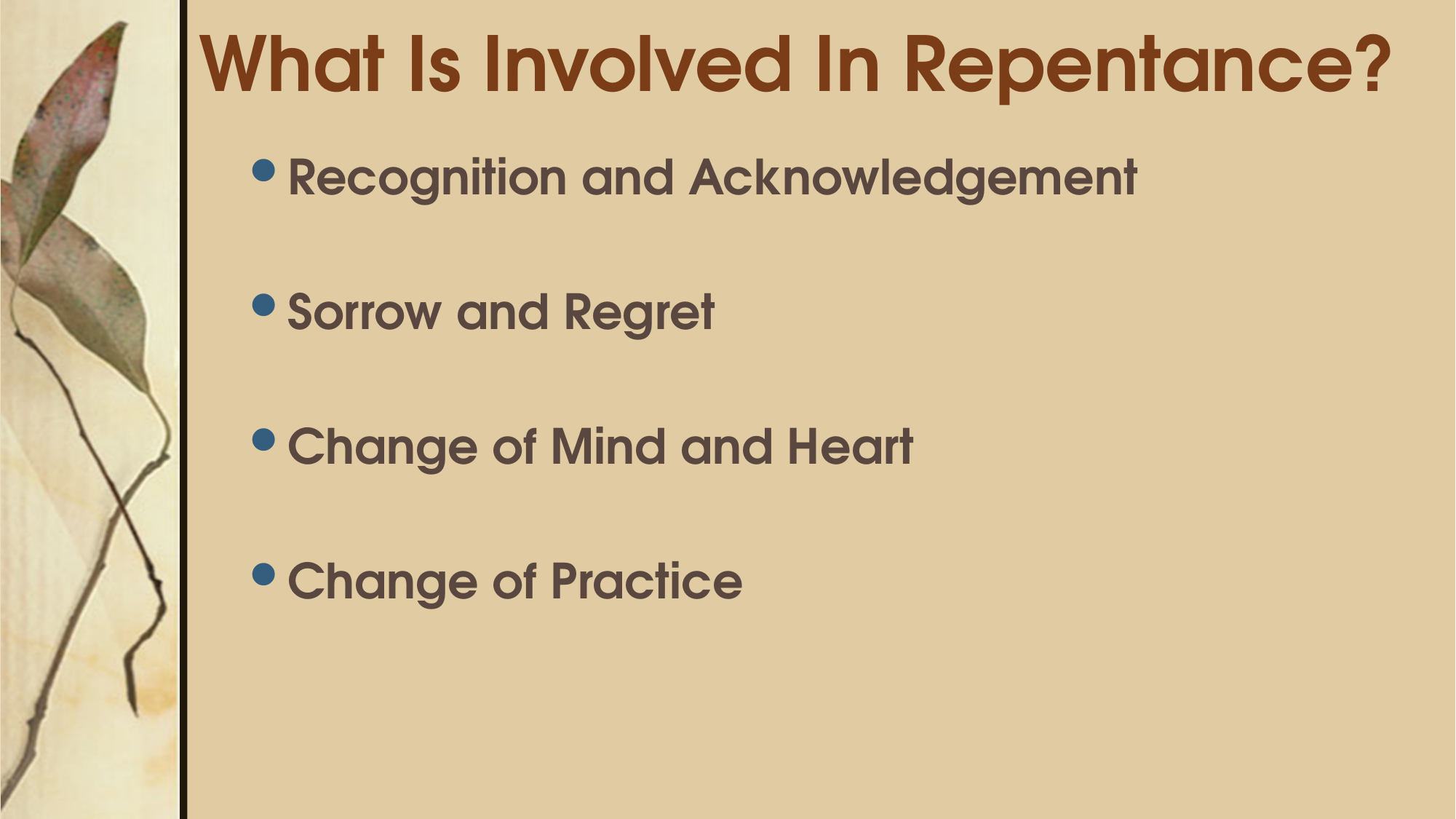

# What Is Involved In Repentance?
Recognition and Acknowledgement

Sorrow and Regret

Change of Mind and Heart

Change of Practice